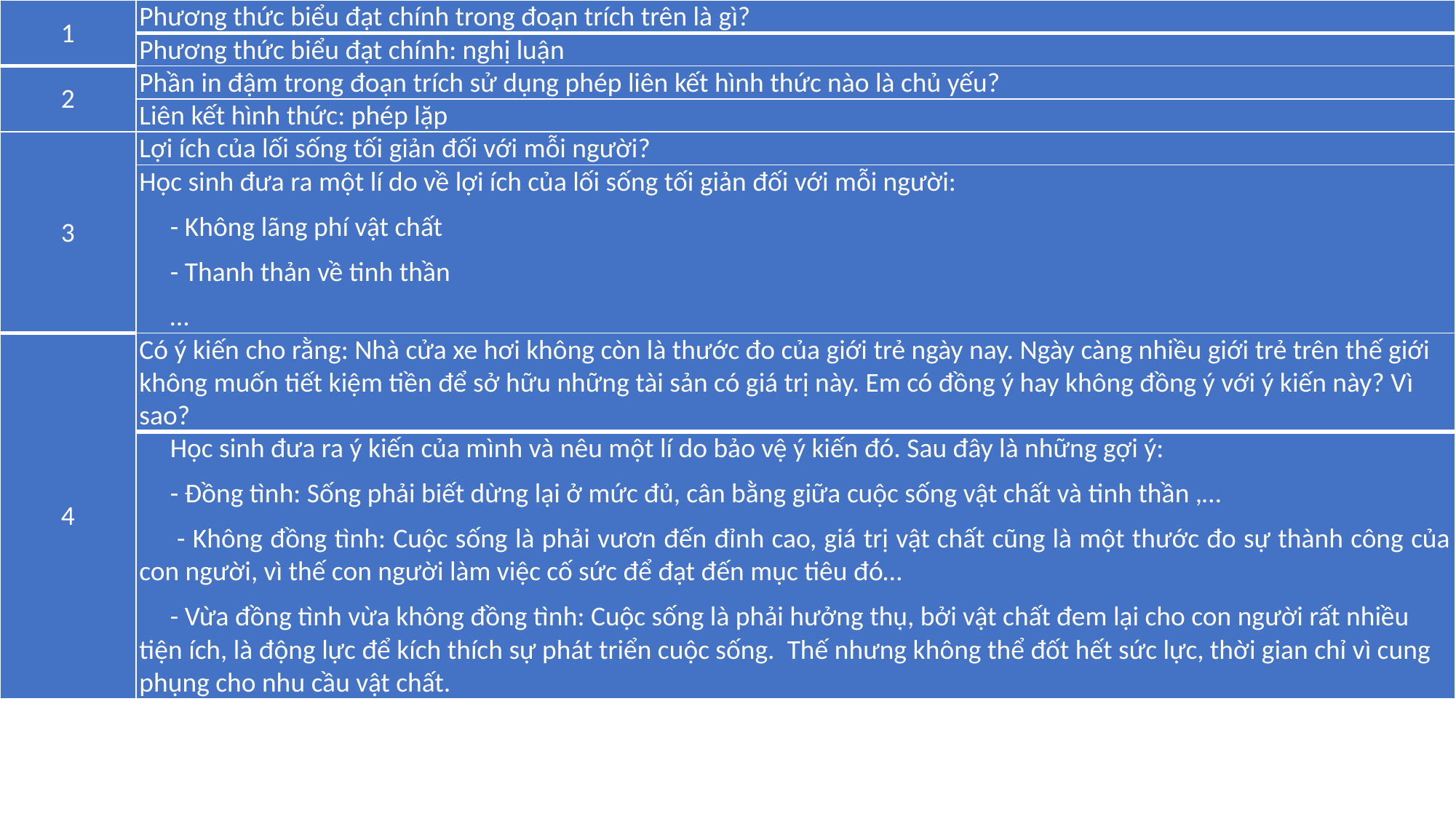

| 1 | Phương thức biểu đạt chính trong đoạn trích trên là gì? |
| --- | --- |
|  | Phương thức biểu đạt chính: nghị luận |
| 2 | Phần in đậm trong đoạn trích sử dụng phép liên kết hình thức nào là chủ yếu? |
|  | Liên kết hình thức: phép lặp |
| 3 | Lợi ích của lối sống tối giản đối với mỗi người? |
|  | Học sinh đưa ra một lí do về lợi ích của lối sống tối giản đối với mỗi người: - Không lãng phí vật chất - Thanh thản về tinh thần … |
| 4 | Có ý kiến cho rằng: Nhà cửa xe hơi không còn là thước đo của giới trẻ ngày nay. Ngày càng nhiều giới trẻ trên thế giới không muốn tiết kiệm tiền để sở hữu những tài sản có giá trị này. Em có đồng ý hay không đồng ý với ý kiến này? Vì sao? |
|  | Học sinh đưa ra ý kiến của mình và nêu một lí do bảo vệ ý kiến đó. Sau đây là những gợi ý: - Đồng tình: Sống phải biết dừng lại ở mức đủ, cân bằng giữa cuộc sống vật chất và tinh thần ,… - Không đồng tình: Cuộc sống là phải vươn đến đỉnh cao, giá trị vật chất cũng là một thước đo sự thành công của con người, vì thế con người làm việc cố sức để đạt đến mục tiêu đó… - Vừa đồng tình vừa không đồng tình: Cuộc sống là phải hưởng thụ, bởi vật chất đem lại cho con người rất nhiều tiện ích, là động lực để kích thích sự phát triển cuộc sống. Thế nhưng không thể đốt hết sức lực, thời gian chỉ vì cung phụng cho nhu cầu vật chất. |